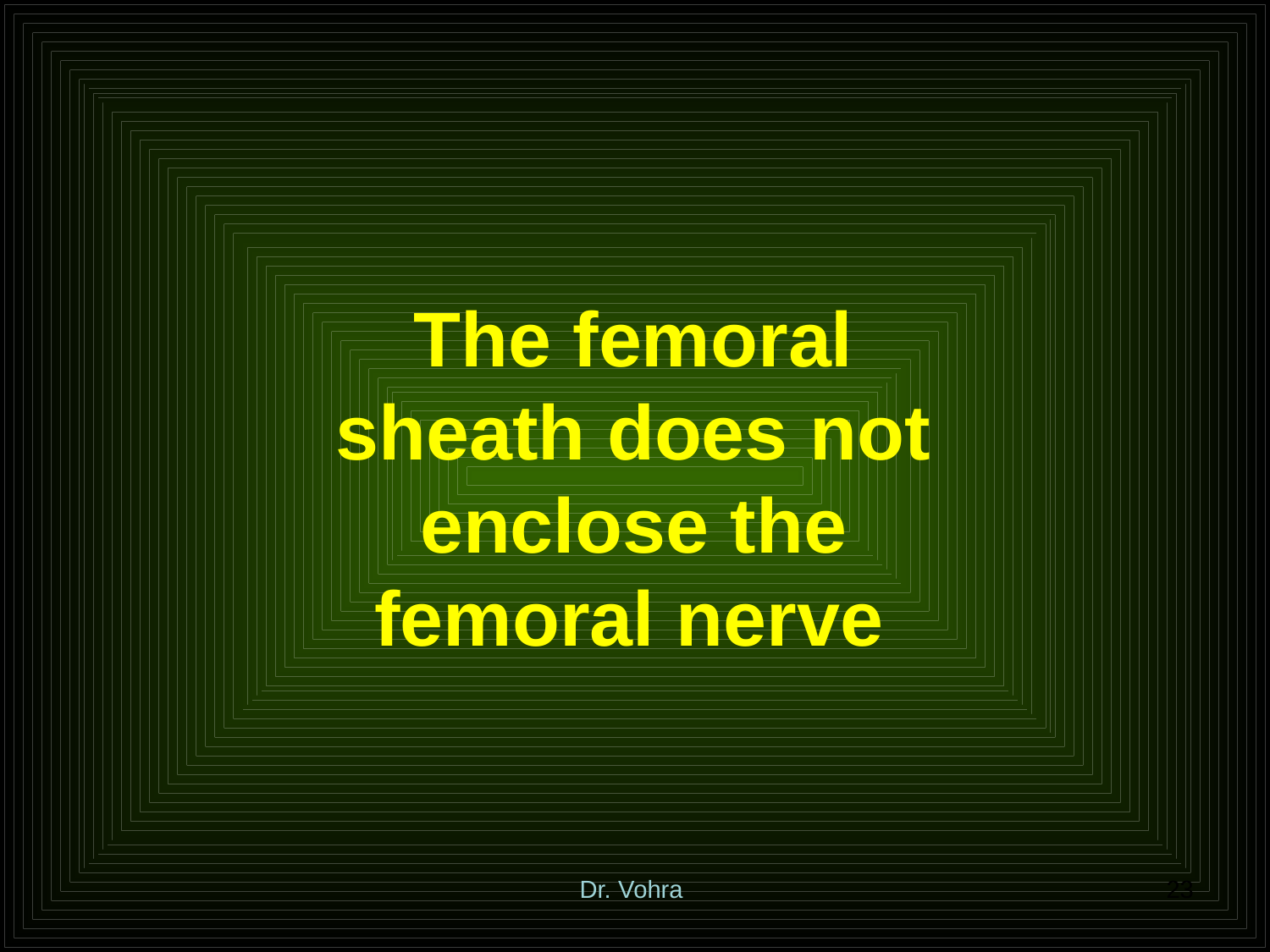

The femoral sheath does not enclose the femoral nerve
Dr. Vohra
23